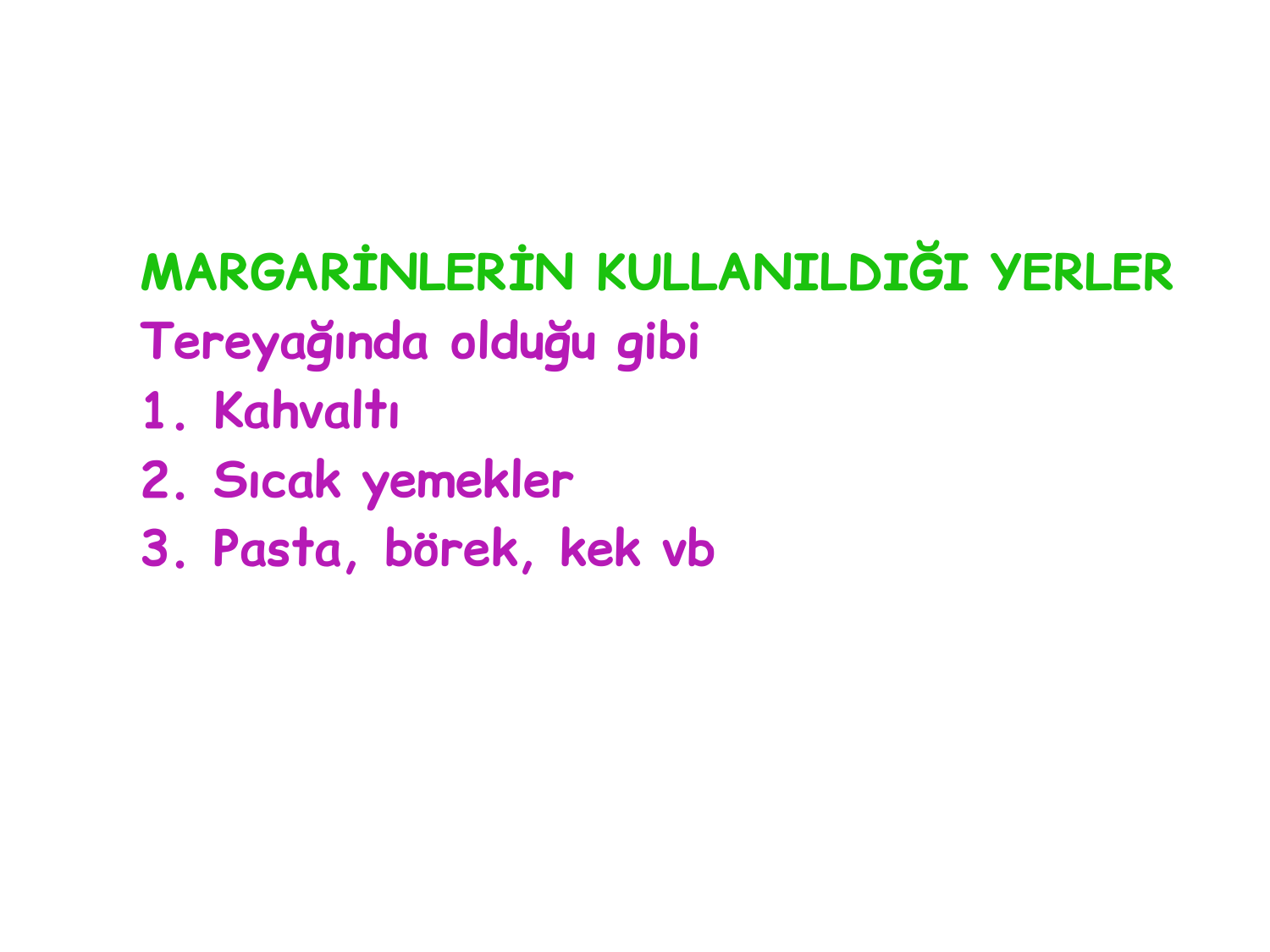

MARGARİNLERİN KULLANILDIĞI YERLER
Tereyağında olduğu gibi
Kahvaltı
Sıcak yemekler
Pasta, börek, kek vb